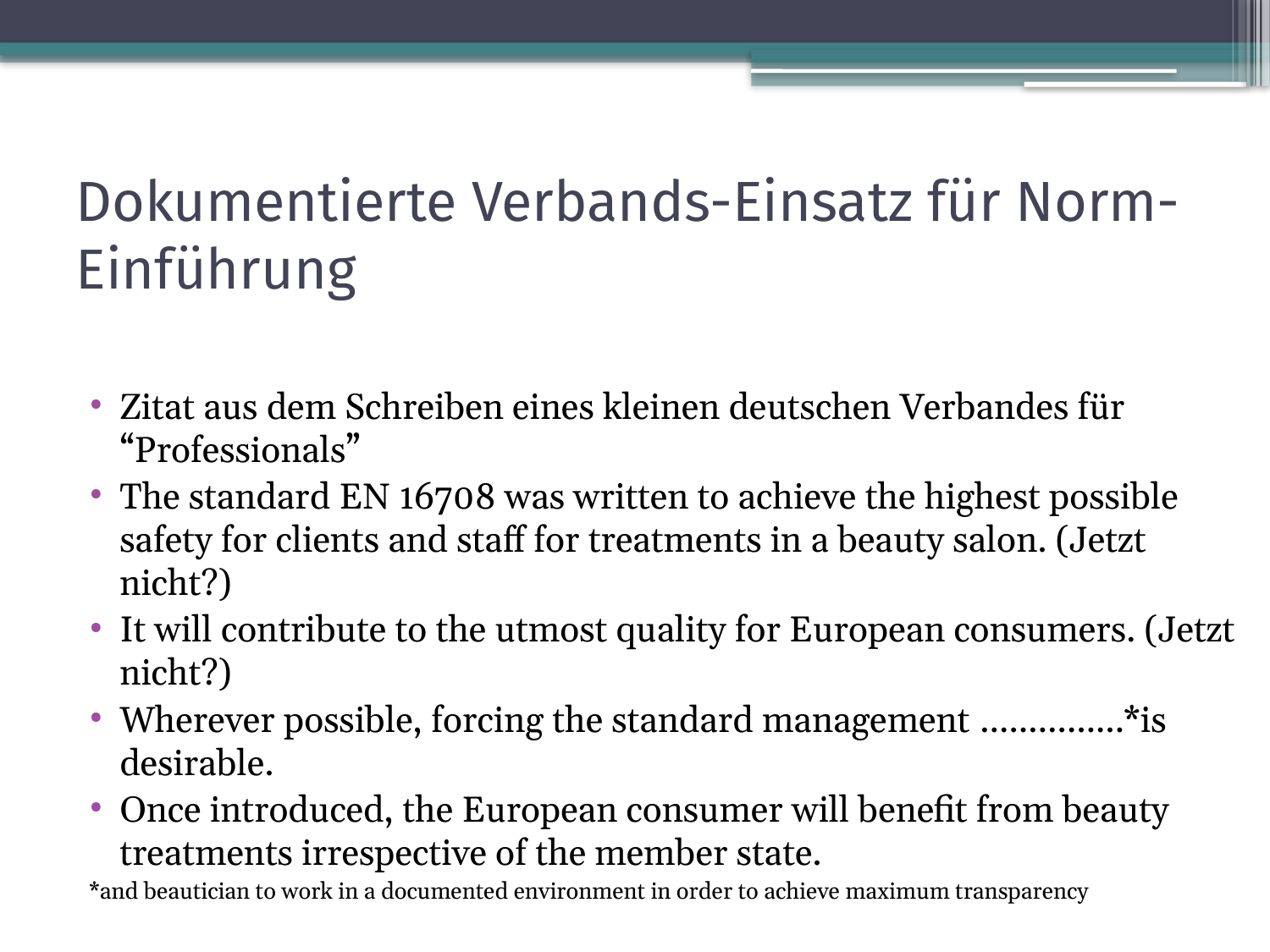

# Dokumentierte Verbands-Einsatz für Norm-Einführung
Zitat aus dem Schreiben eines kleinen deutschen Verbandes für “Professionals”
The standard EN 16708 was written to achieve the highest possible safety for clients and staff for treatments in a beauty salon. (Jetzt nicht?)
It will contribute to the utmost quality for European consumers. (Jetzt nicht?)
Wherever possible, forcing the standard management ……………*is desirable.
Once introduced, the European consumer will benefit from beauty treatments irrespective of the member state.
*and beautician to work in a documented environment in order to achieve maximum transparency